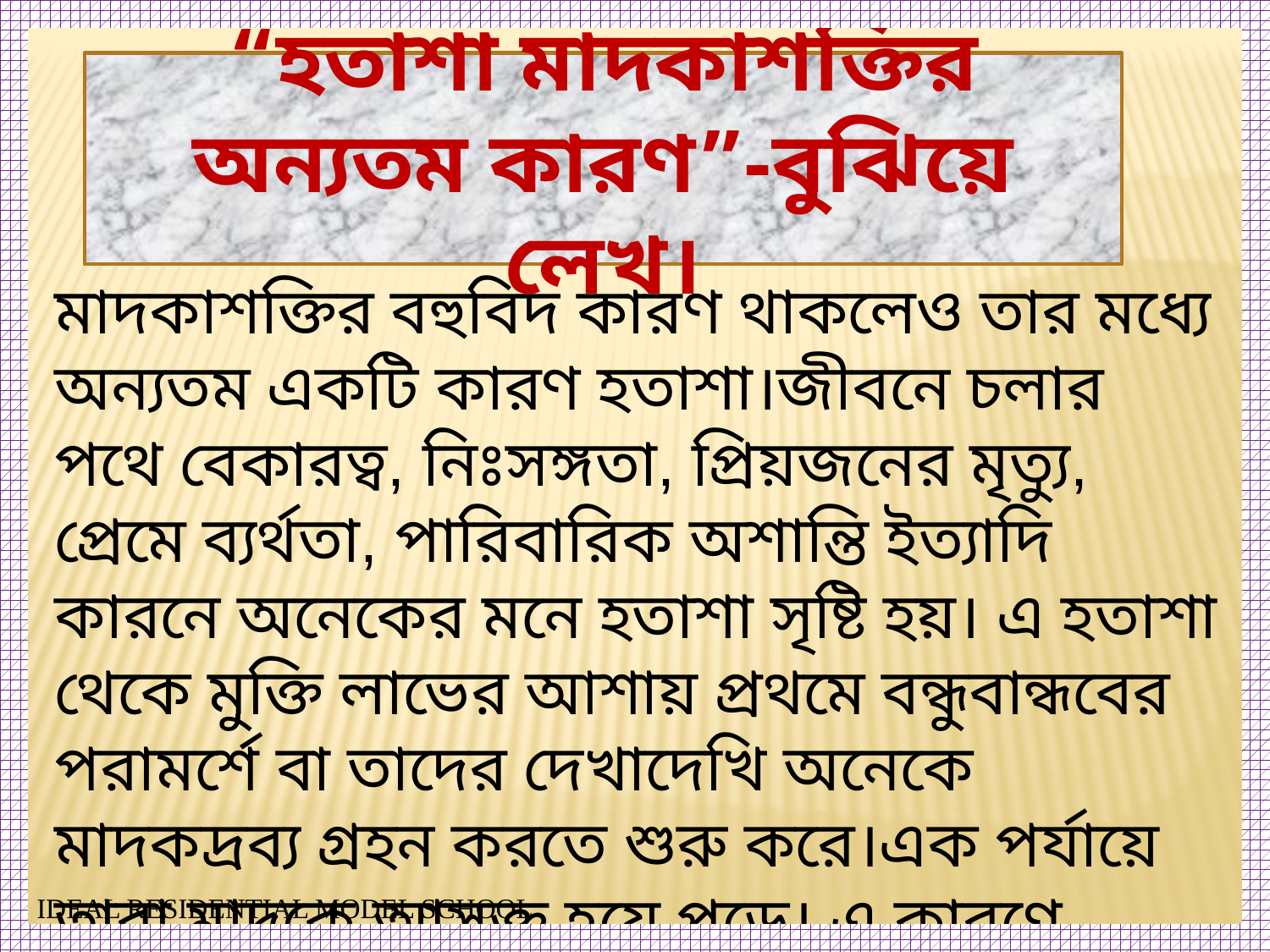

“হতাশা মাদকাশক্তির অন্যতম কারণ”-বুঝিয়ে লেখ।
মাদকাশক্তির বহুবিদ কারণ থাকলেও তার মধ্যে অন্যতম একটি কারণ হতাশা।জীবনে চলার পথে বেকারত্ব, নিঃসঙ্গতা, প্রিয়জনের মৃত্যু, প্রেমে ব্যর্থতা, পারিবারিক অশান্তি ইত্যাদি কারনে অনেকের মনে হতাশা সৃষ্টি হয়। এ হতাশা থেকে মুক্তি লাভের আশায় প্রথমে বন্ধুবান্ধবের পরামর্শে বা তাদের দেখাদেখি অনেকে মাদকদ্রব্য গ্রহন করতে শুরু করে।এক পর্যায়ে তারা মাদকে আসক্ত হয়ে পড়ে। এ কারণে হতাশাকে মাদকাসক্তির অন্যতম কারণ বলা যায়।
IDEAL RESIDENTIAL MODEL SCHOOL